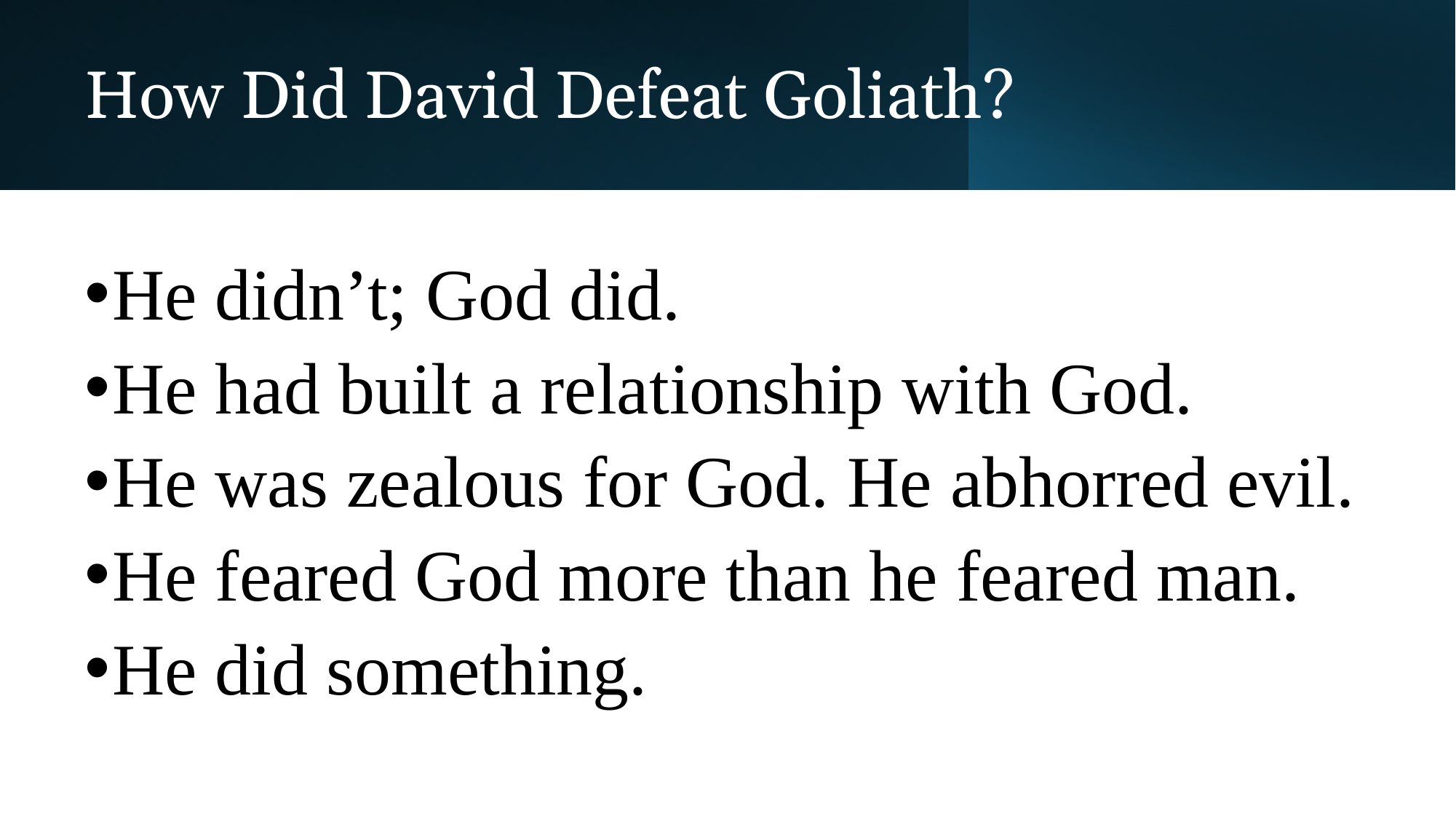

# How Did David Defeat Goliath?
He didn’t; God did.
He had built a relationship with God.
He was zealous for God. He abhorred evil.
He feared God more than he feared man.
He did something.